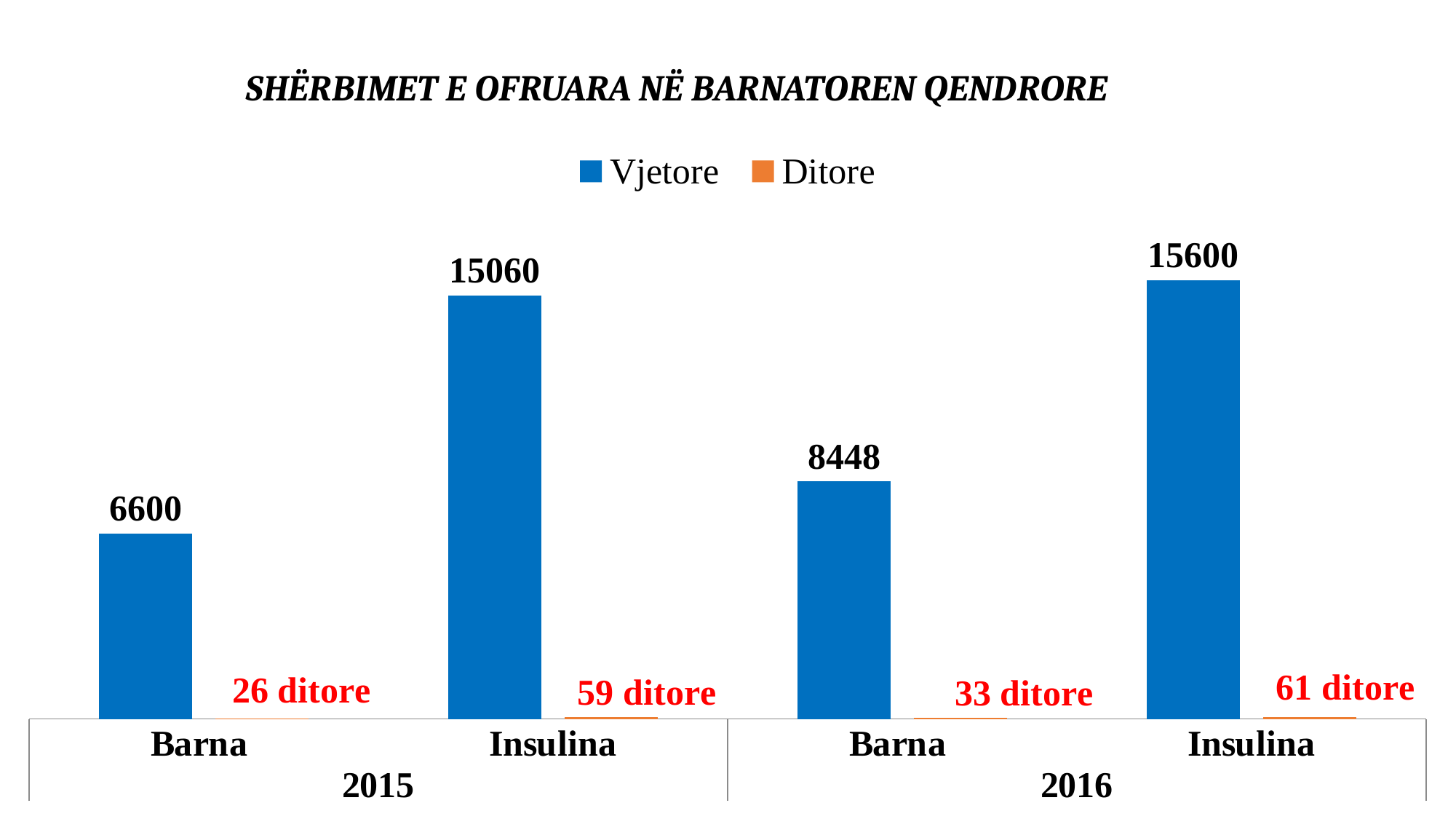

# SHËRBIMET E OFRUARA NË BARNATOREN QENDRORE

### Chart

| Category | Vjetore  | Ditore |
|---|---|---|
| Barna  | 6600.0 | 25.984251968503926 |
| Insulina | 15060.0 | 59.29133858267716 |
| Barna  | 8448.0 | 33.0 |
| Insulina | 15600.0 | 61.0 |